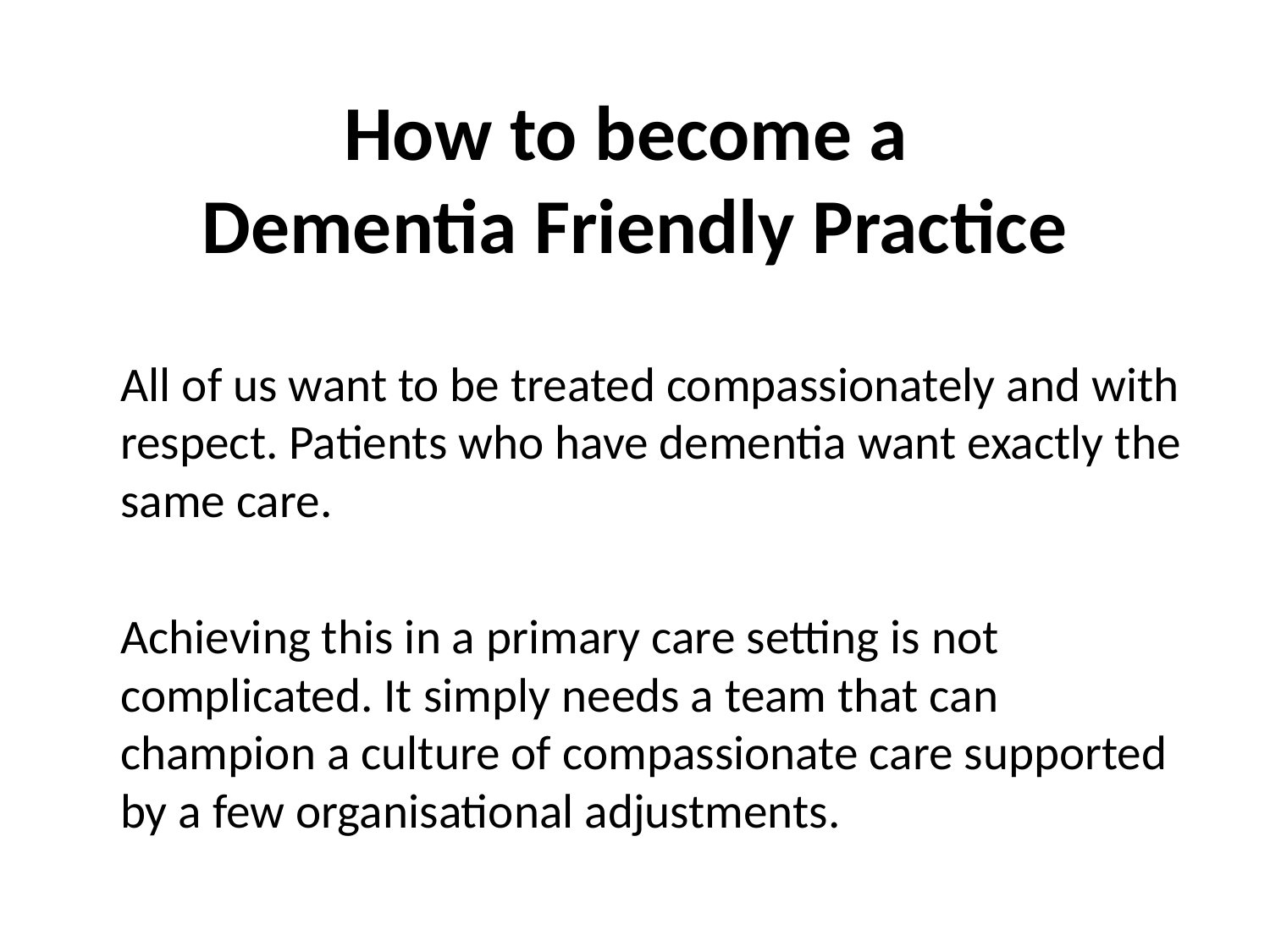

# How to become a Dementia Friendly Practice

All of us want to be treated compassionately and with respect. Patients who have dementia want exactly the same care.

Achieving this in a primary care setting is not complicated. It simply needs a team that can champion a culture of compassionate care supported by a few organisational adjustments.